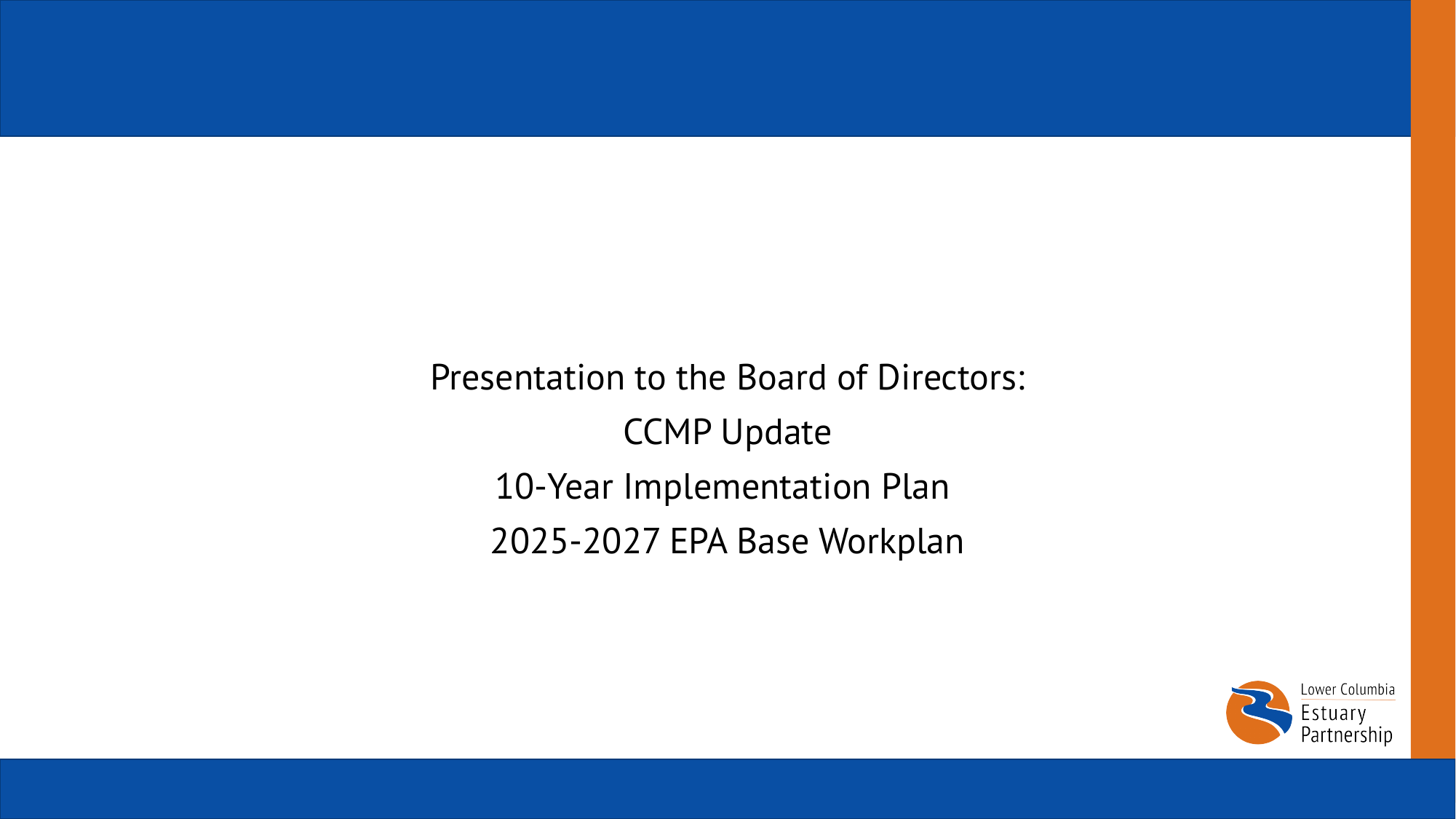

Presentation to the Board of Directors:
CCMP Update
10-Year Implementation Plan
2025-2027 EPA Base Workplan